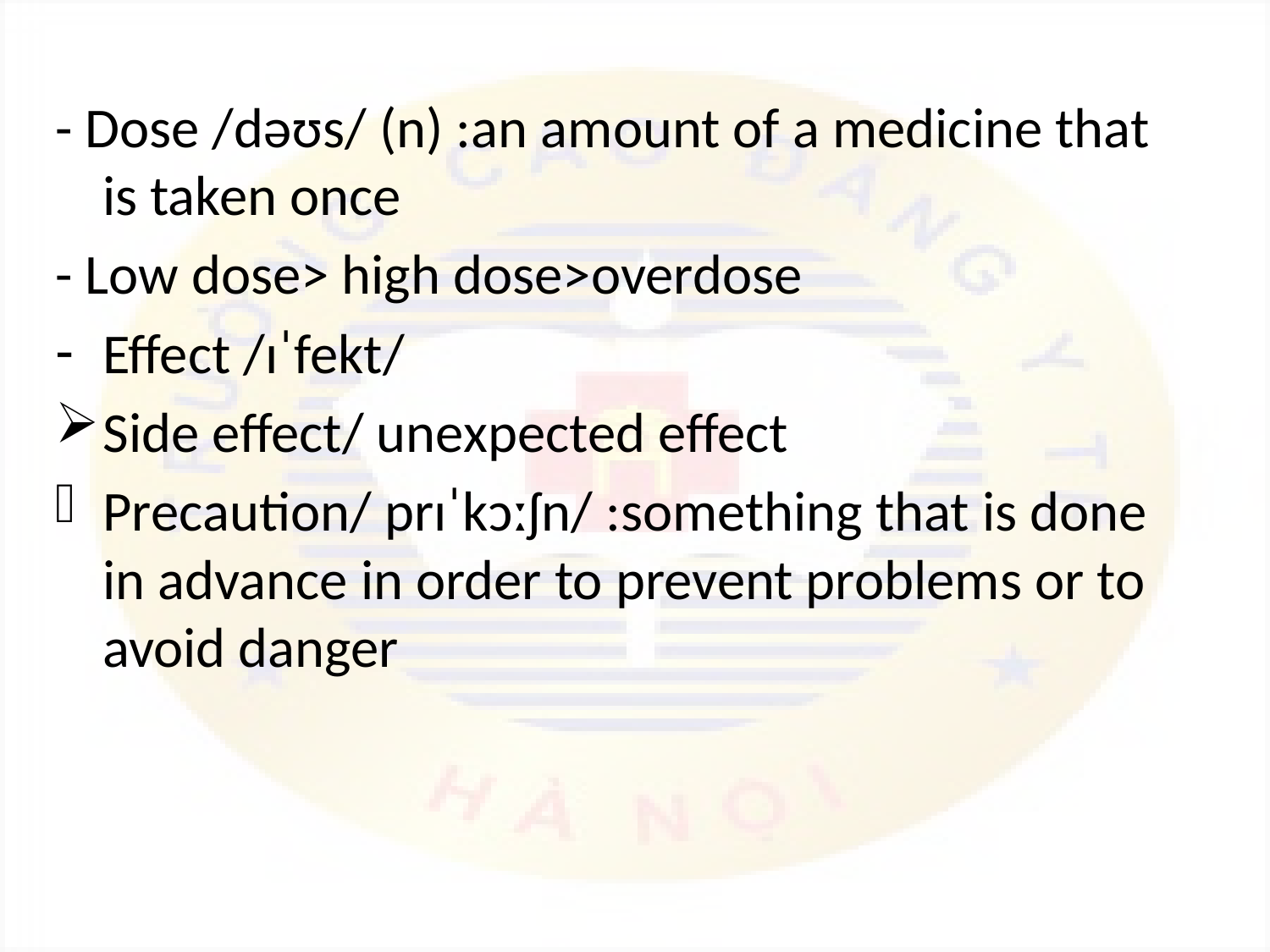

- Dose /dəʊs/ (n) :an amount of a medicine that is taken once
- Low dose> high dose>overdose
Effect /ɪˈfekt/
Side effect/ unexpected effect
Precaution/ prɪˈkɔːʃn/ :something that is done in advance in order to prevent problems or to avoid danger